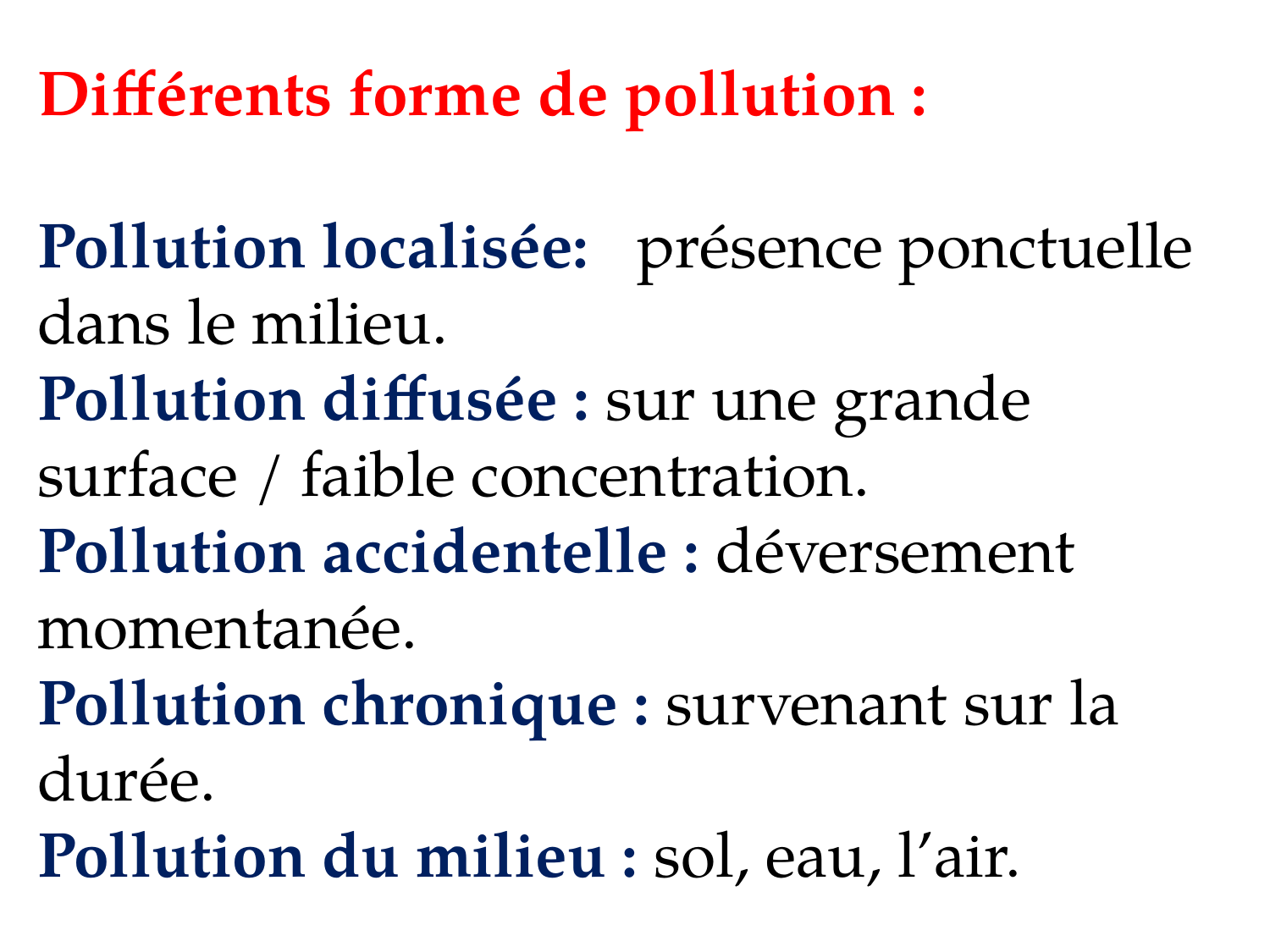

Différents forme de pollution :

Pollution localisée:   présence ponctuelle dans le milieu.
Pollution diffusée : sur une grande surface / faible concentration.
Pollution accidentelle : déversement momentanée.
Pollution chronique : survenant sur la durée.
Pollution du milieu : sol, eau, l’air.